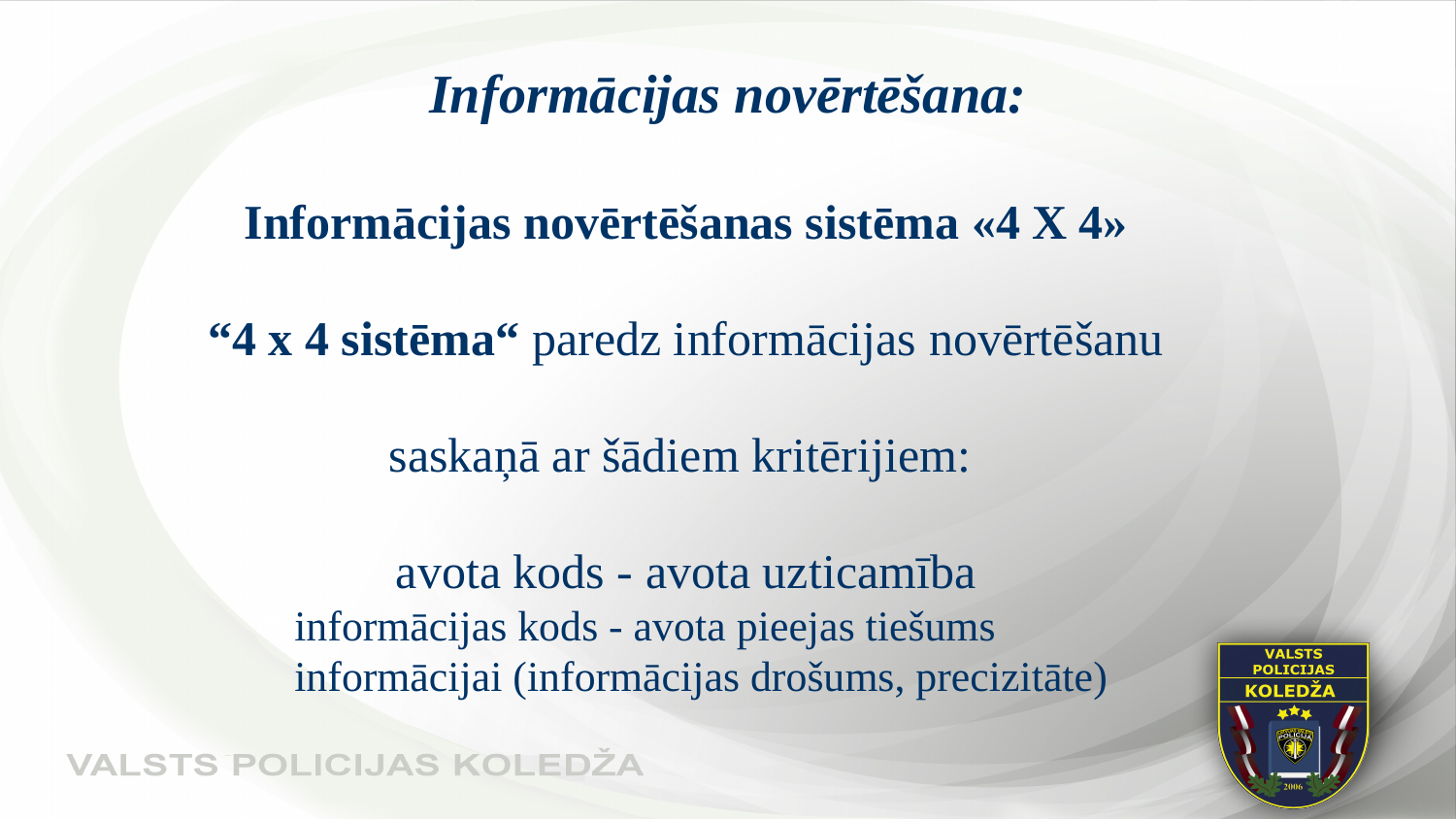

# Informācijas novērtēšana:
Informācijas novērtēšanas sistēma «4 X 4»
“4 x 4 sistēma“ paredz informācijas novērtēšanu saskaņā ar šādiem kritērijiem:
avota kods - avota uzticamība
informācijas kods - avota pieejas tiešums informācijai (informācijas drošums, precizitāte)